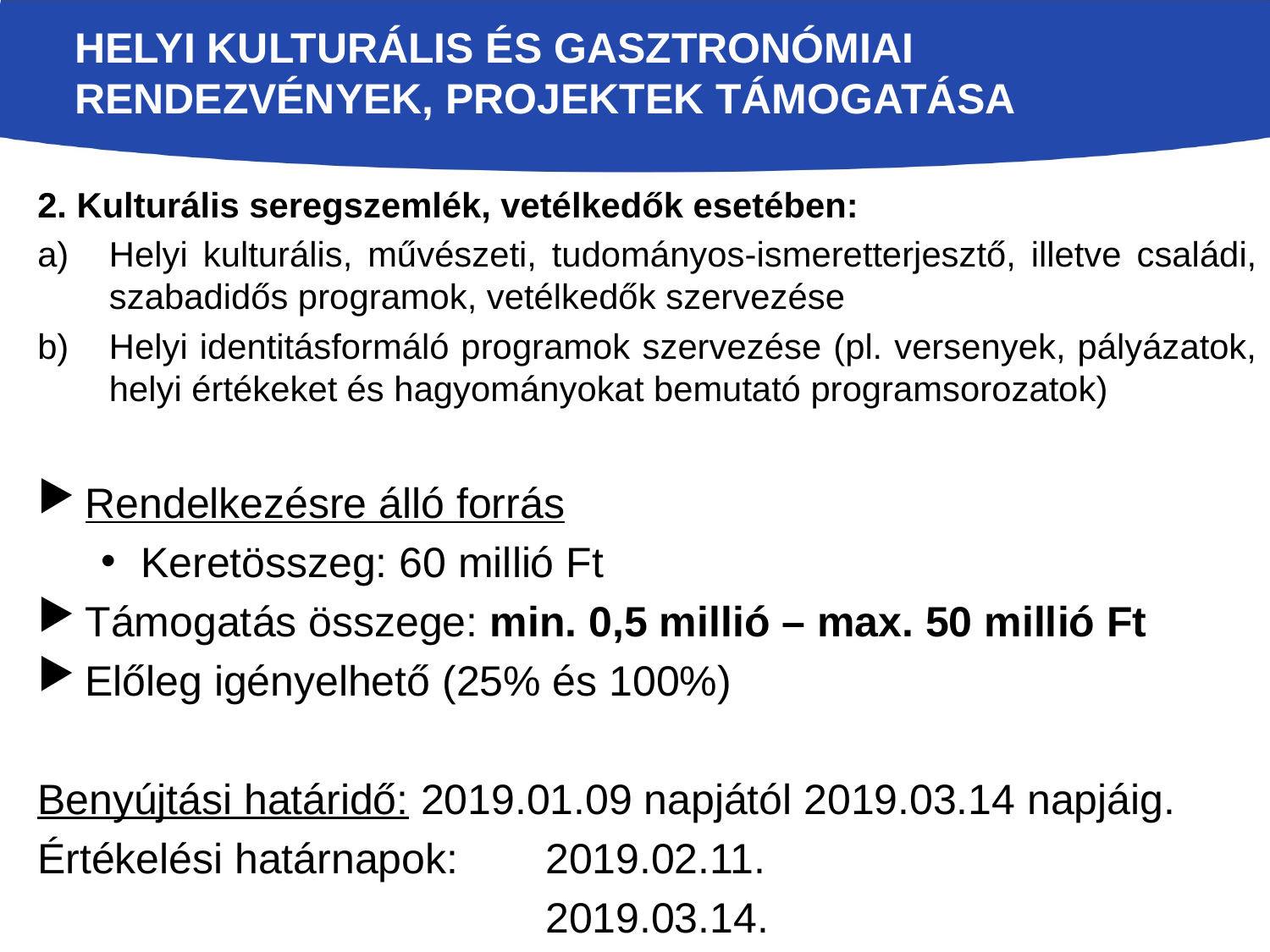

# Helyi kulturális és gasztronómiai rendezvények, projektek támogatása
2. Kulturális seregszemlék, vetélkedők esetében:
Helyi kulturális, művészeti, tudományos-ismeretterjesztő, illetve családi, szabadidős programok, vetélkedők szervezése
Helyi identitásformáló programok szervezése (pl. versenyek, pályázatok, helyi értékeket és hagyományokat bemutató programsorozatok)

Rendelkezésre álló forrás
Keretösszeg: 60 millió Ft
Támogatás összege: min. 0,5 millió – max. 50 millió Ft
Előleg igényelhető (25% és 100%)

Benyújtási határidő: 2019.01.09 napjától 2019.03.14 napjáig.
Értékelési határnapok: 	2019.02.11.
				2019.03.14.